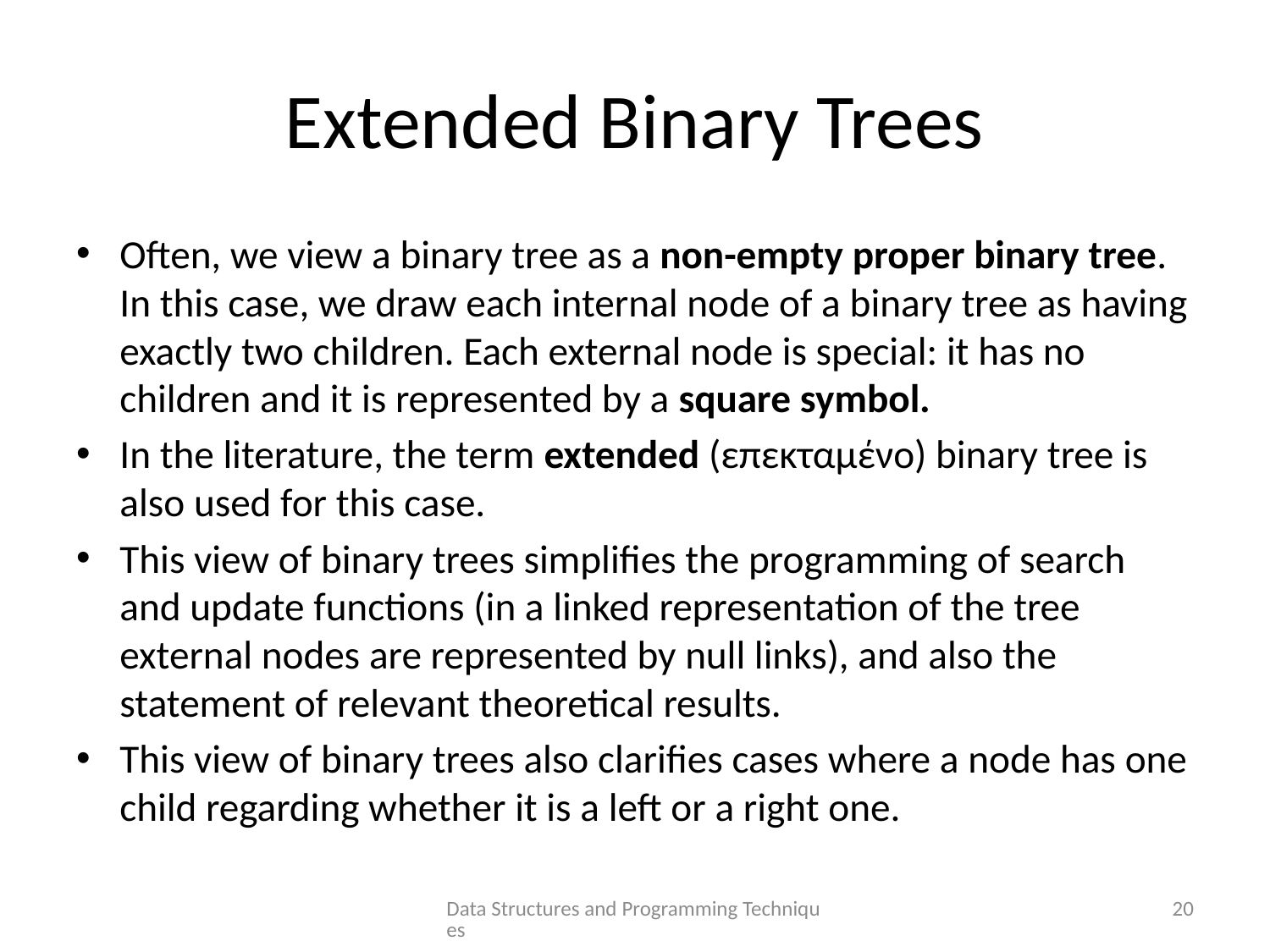

# Extended Binary Trees
Often, we view a binary tree as a non-empty proper binary tree. In this case, we draw each internal node of a binary tree as having exactly two children. Each external node is special: it has no children and it is represented by a square symbol.
In the literature, the term extended (επεκταμένο) binary tree is also used for this case.
This view of binary trees simplifies the programming of search and update functions (in a linked representation of the tree external nodes are represented by null links), and also the statement of relevant theoretical results.
This view of binary trees also clarifies cases where a node has one child regarding whether it is a left or a right one.
Data Structures and Programming Techniques
20